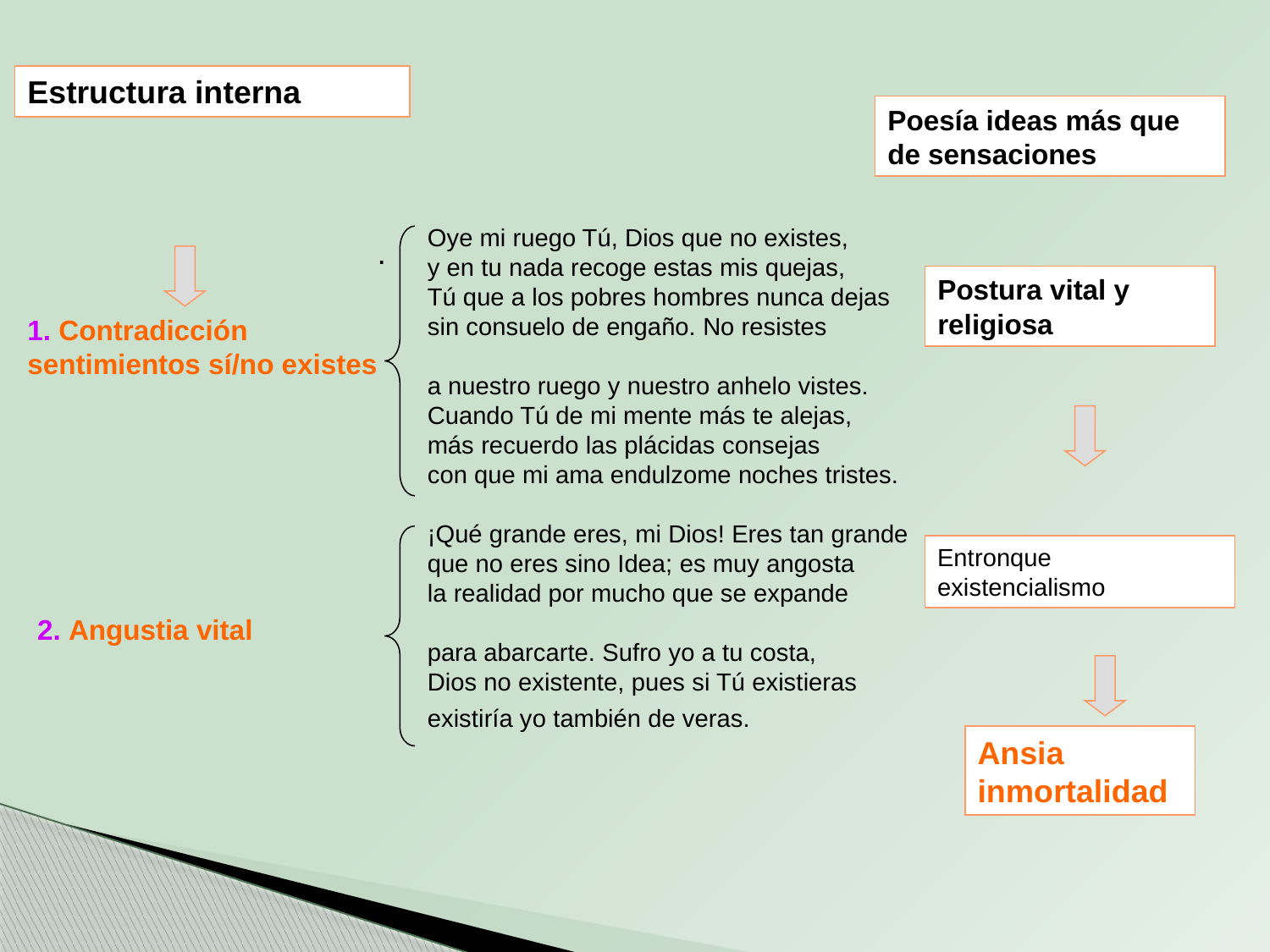

Estructura interna
Poesía ideas más que de sensaciones
Oye mi ruego Tú, Dios que no existes,
y en tu nada recoge estas mis quejas,
Tú que a los pobres hombres nunca dejas
sin consuelo de engaño. No resistes

a nuestro ruego y nuestro anhelo vistes.
Cuando Tú de mi mente más te alejas,
más recuerdo las plácidas consejas
con que mi ama endulzome noches tristes.

¡Qué grande eres, mi Dios! Eres tan grande
que no eres sino Idea; es muy angosta
la realidad por mucho que se expande

para abarcarte. Sufro yo a tu costa,
Dios no existente, pues si Tú existieras
existiría yo también de veras.

.

Postura vital y religiosa
1. Contradicción sentimientos sí/no existes

Entronque existencialismo
2. Angustia vital

Ansia inmortalidad